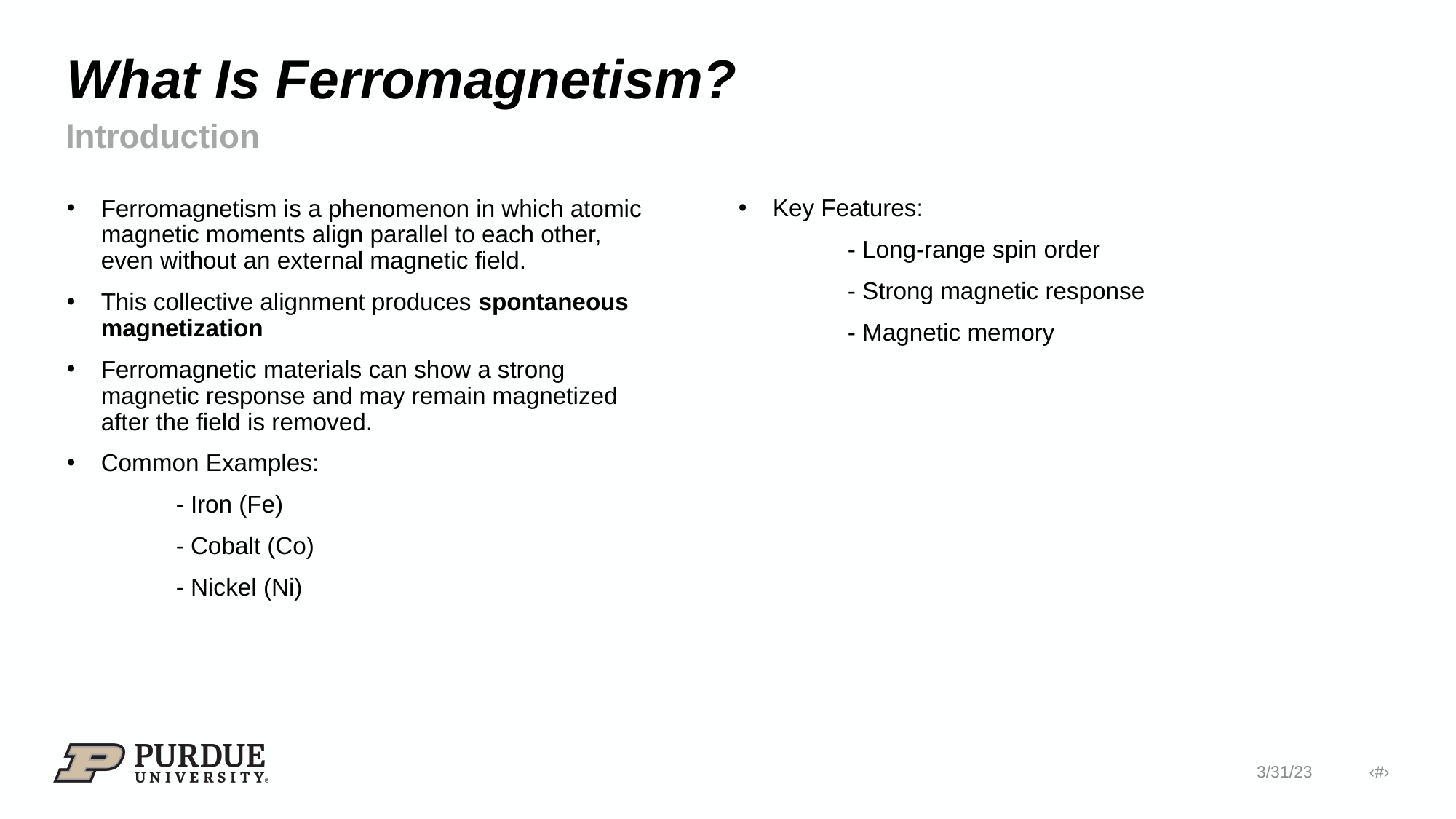

# What Is Ferromagnetism?
Introduction
Key Features:
	- Long-range spin order
	- Strong magnetic response
	- Magnetic memory
Ferromagnetism is a phenomenon in which atomic magnetic moments align parallel to each other, even without an external magnetic field.
This collective alignment produces spontaneous magnetization
Ferromagnetic materials can show a strong magnetic response and may remain magnetized after the field is removed.
Common Examples:
	- Iron (Fe)
	- Cobalt (Co)
	- Nickel (Ni)
3/31/23            ‹#›